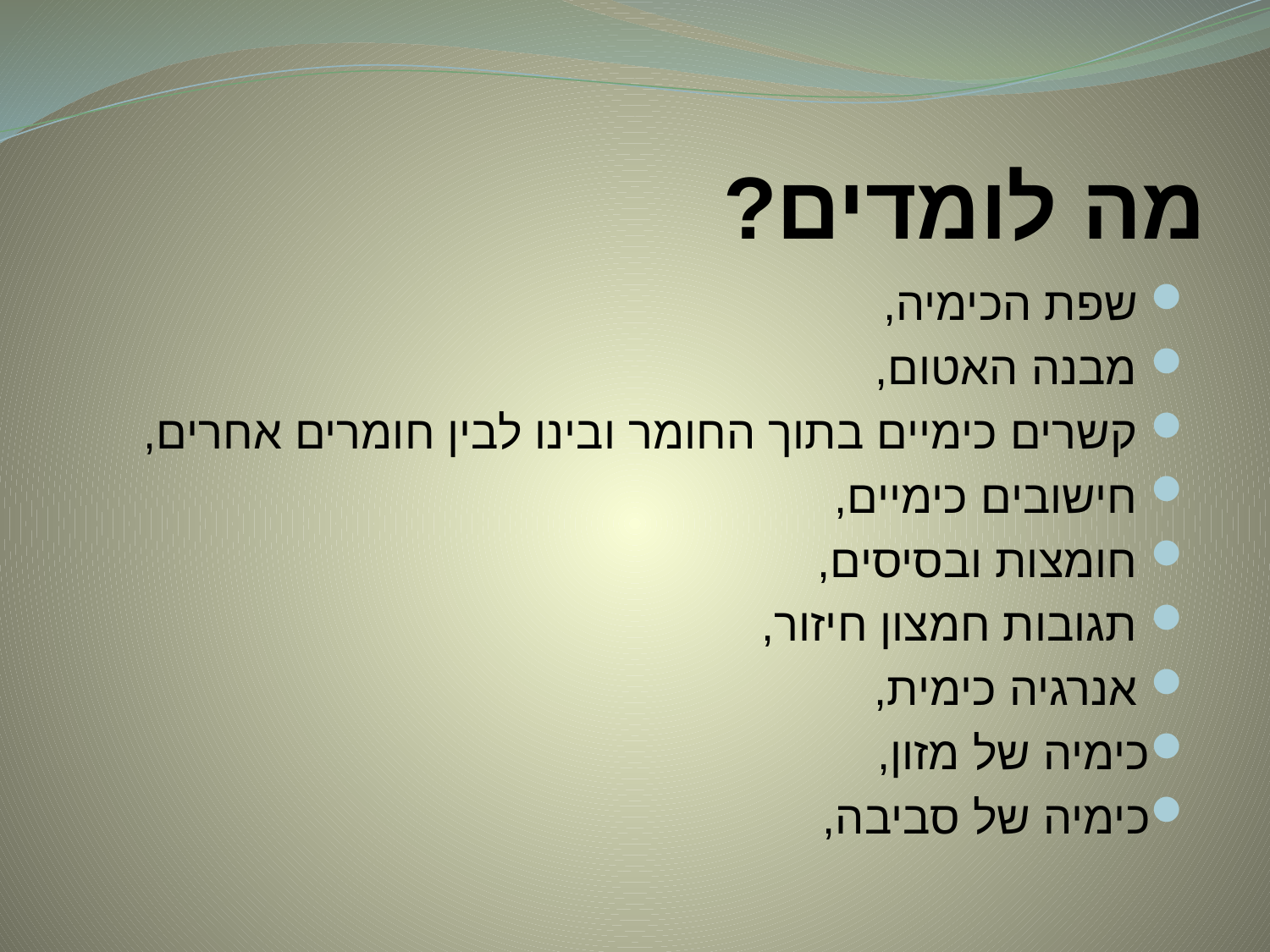

# מה לומדים?
 שפת הכימיה,
 מבנה האטום,
 קשרים כימיים בתוך החומר ובינו לבין חומרים אחרים,
 חישובים כימיים,
 חומצות ובסיסים,
 תגובות חמצון חיזור,
 אנרגיה כימית,
כימיה של מזון,
כימיה של סביבה,